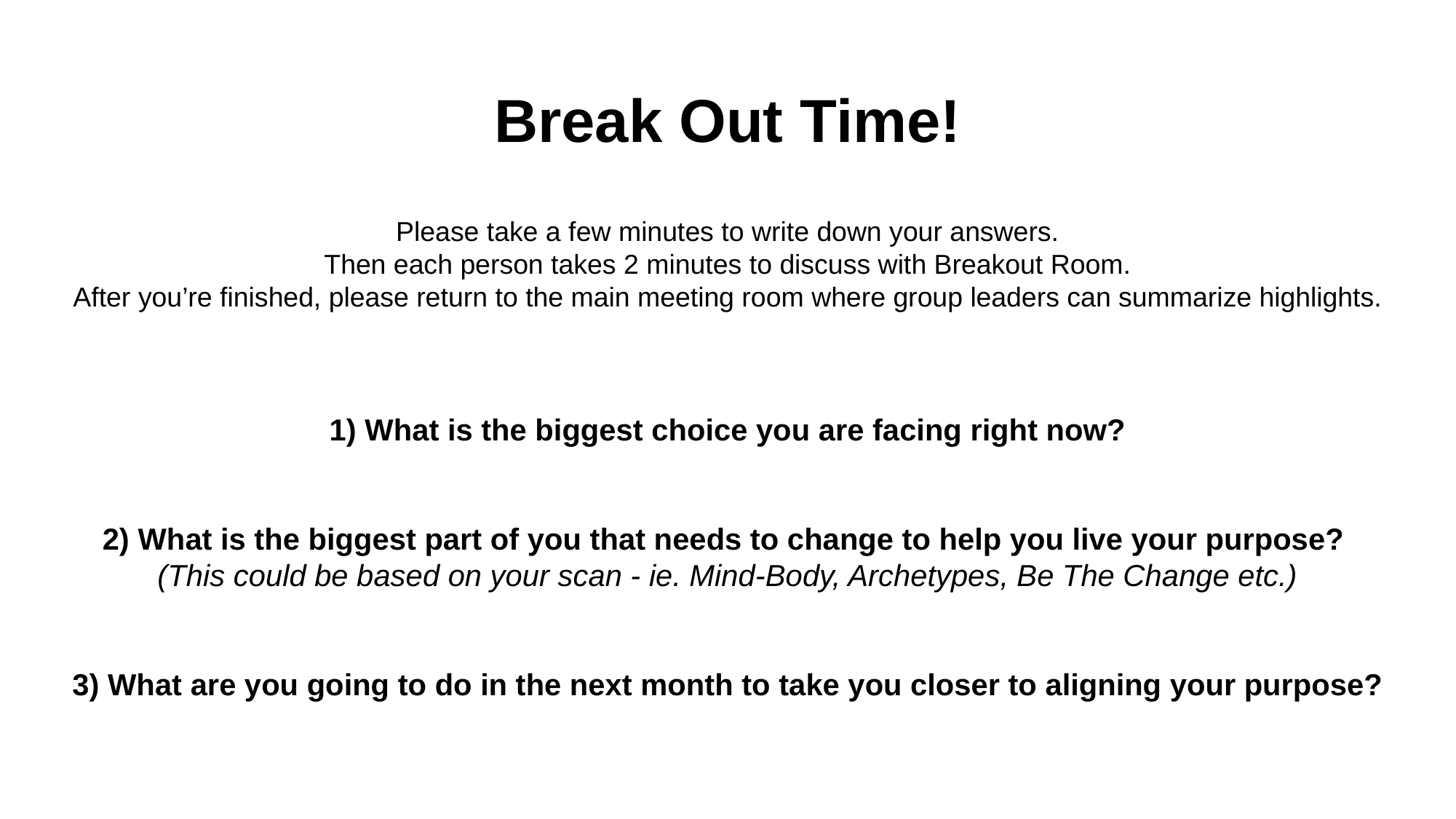

Break Out Time!
Please take a few minutes to write down your answers.
Then each person takes 2 minutes to discuss with Breakout Room.
After you’re finished, please return to the main meeting room where group leaders can summarize highlights.

1) What is the biggest choice you are facing right now?

2) What is the biggest part of you that needs to change to help you live your purpose?
(This could be based on your scan - ie. Mind-Body, Archetypes, Be The Change etc.)

3) What are you going to do in the next month to take you closer to aligning your purpose?